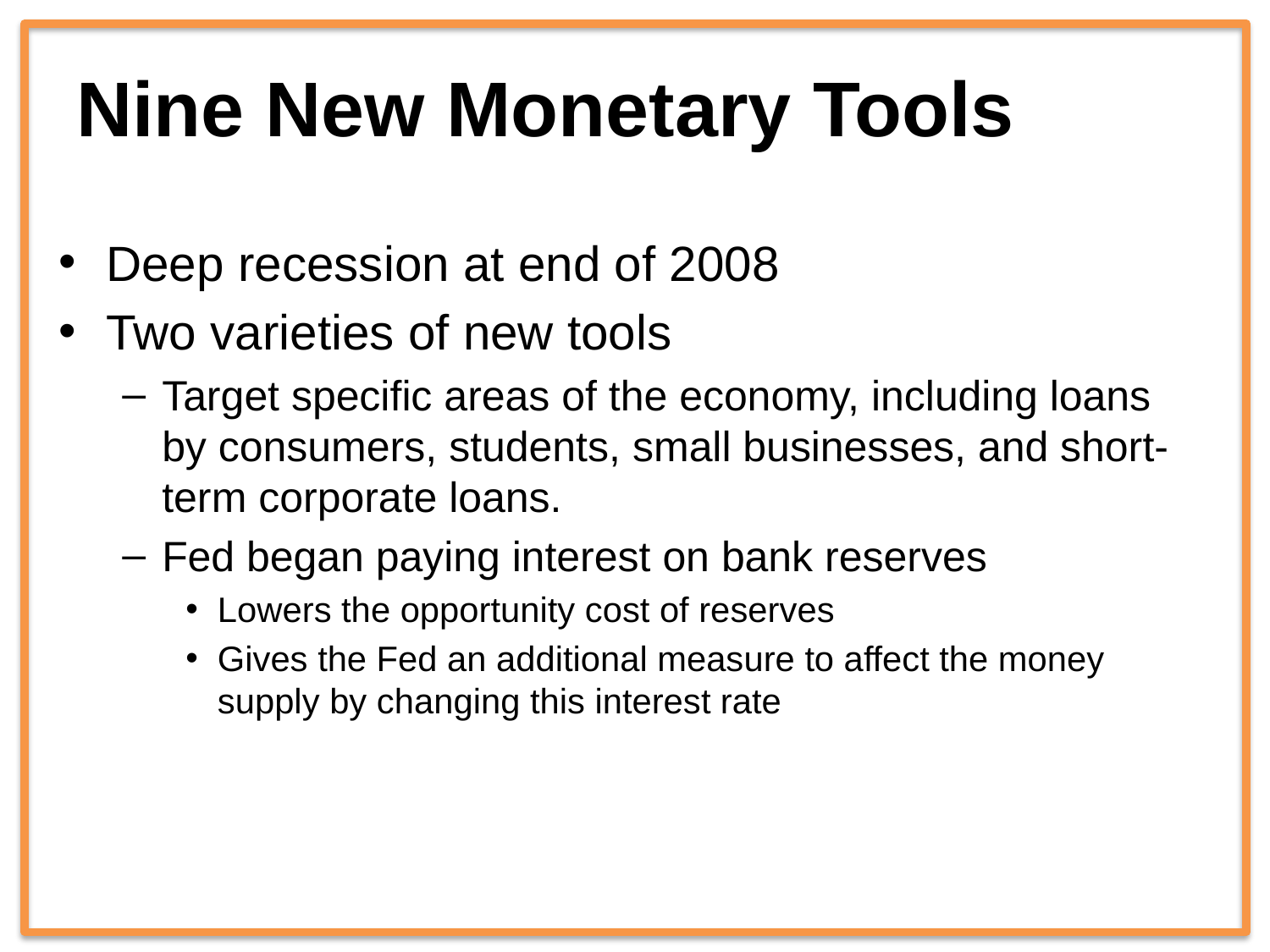

# Nine New Monetary Tools
Deep recession at end of 2008
Two varieties of new tools
Target specific areas of the economy, including loans by consumers, students, small businesses, and short-term corporate loans.
Fed began paying interest on bank reserves
Lowers the opportunity cost of reserves
Gives the Fed an additional measure to affect the money supply by changing this interest rate